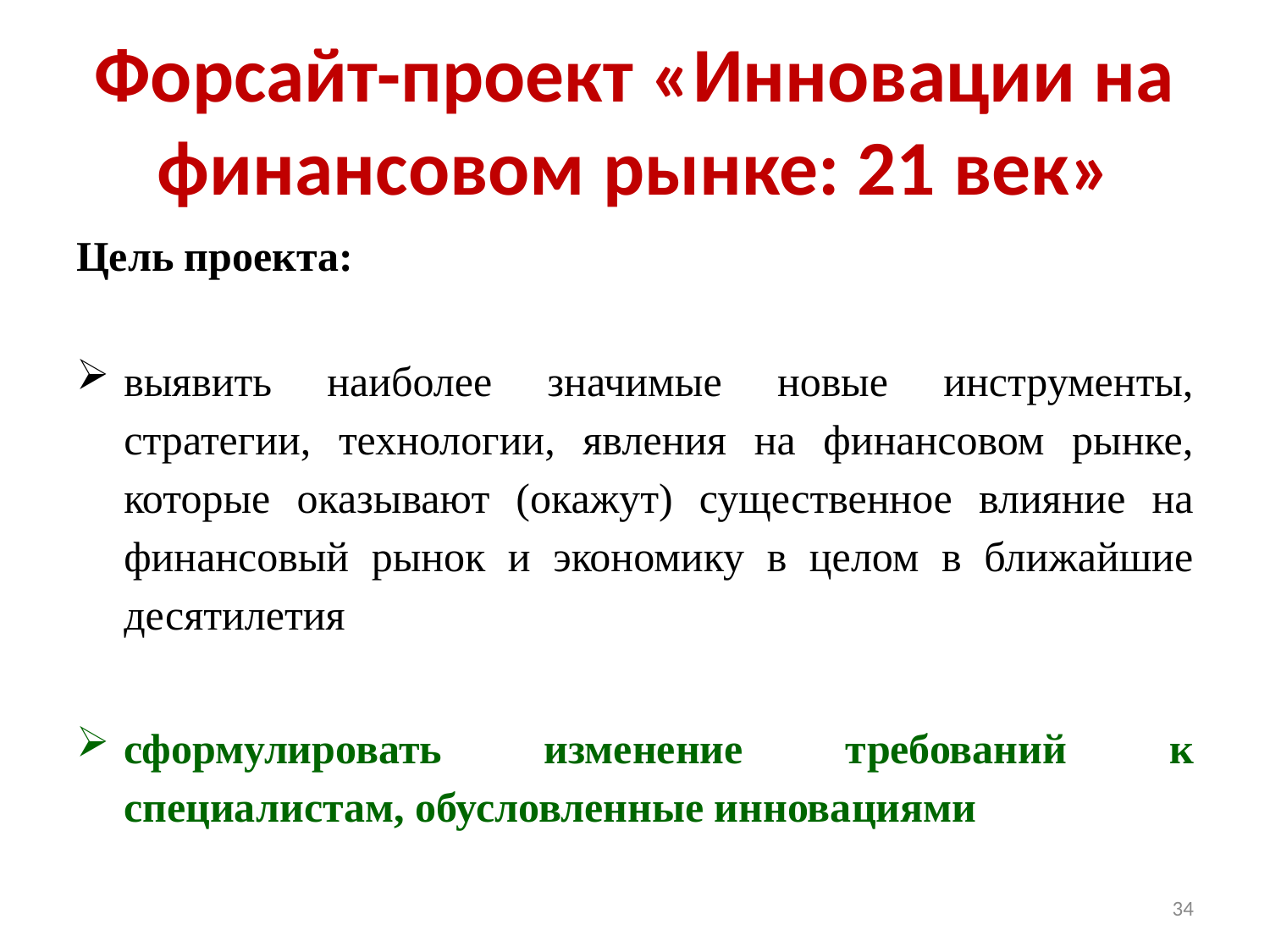

# Форсайт-проект «Инновации на финансовом рынке: 21 век»
Цель проекта:

выявить наиболее значимые новые инструменты, стратегии, технологии, явления на финансовом рынке, которые оказывают (окажут) существенное влияние на финансовый рынок и экономику в целом в ближайшие десятилетия

сформулировать изменение требований к специалистам, обусловленные инновациями

34